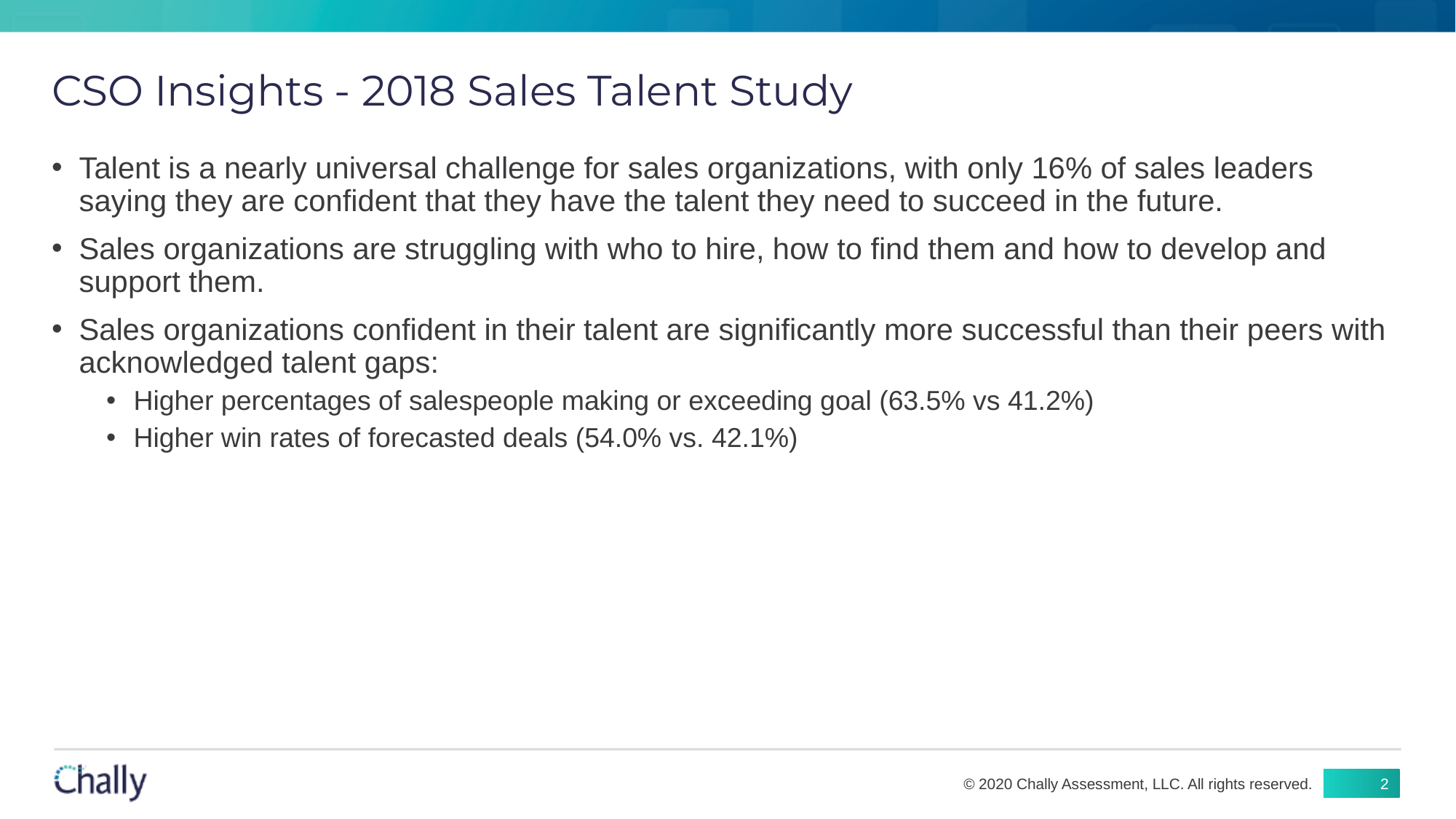

# CSO Insights - 2018 Sales Talent Study
Talent is a nearly universal challenge for sales organizations, with only 16% of sales leaders saying they are confident that they have the talent they need to succeed in the future.
Sales organizations are struggling with who to hire, how to find them and how to develop and support them.
Sales organizations confident in their talent are significantly more successful than their peers with acknowledged talent gaps:
Higher percentages of salespeople making or exceeding goal (63.5% vs 41.2%)
Higher win rates of forecasted deals (54.0% vs. 42.1%)